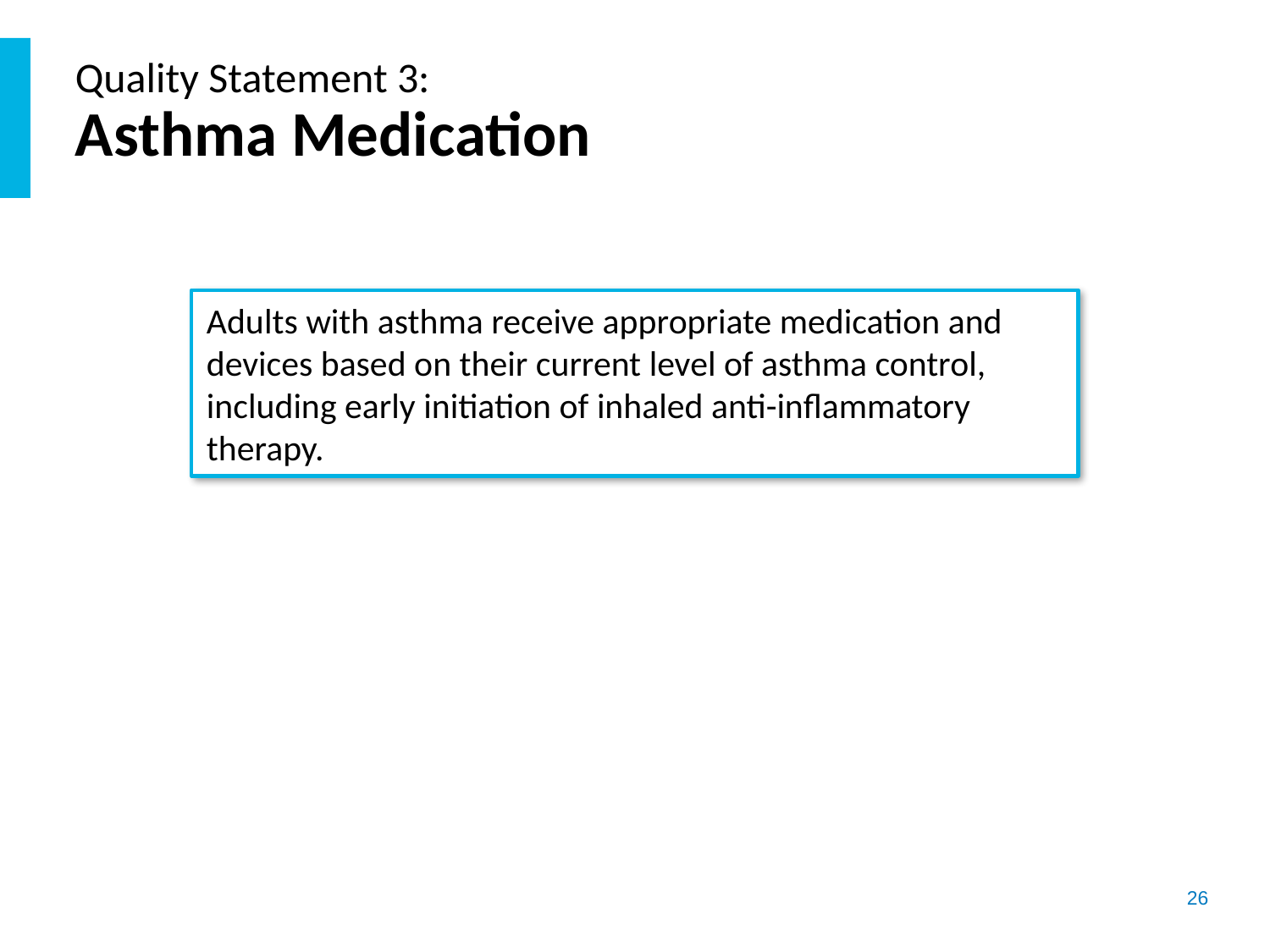

# Quality Statement 3: Asthma Medication
Adults with asthma receive appropriate medication and devices based on their current level of asthma control, including early initiation of inhaled anti-inflammatory therapy.